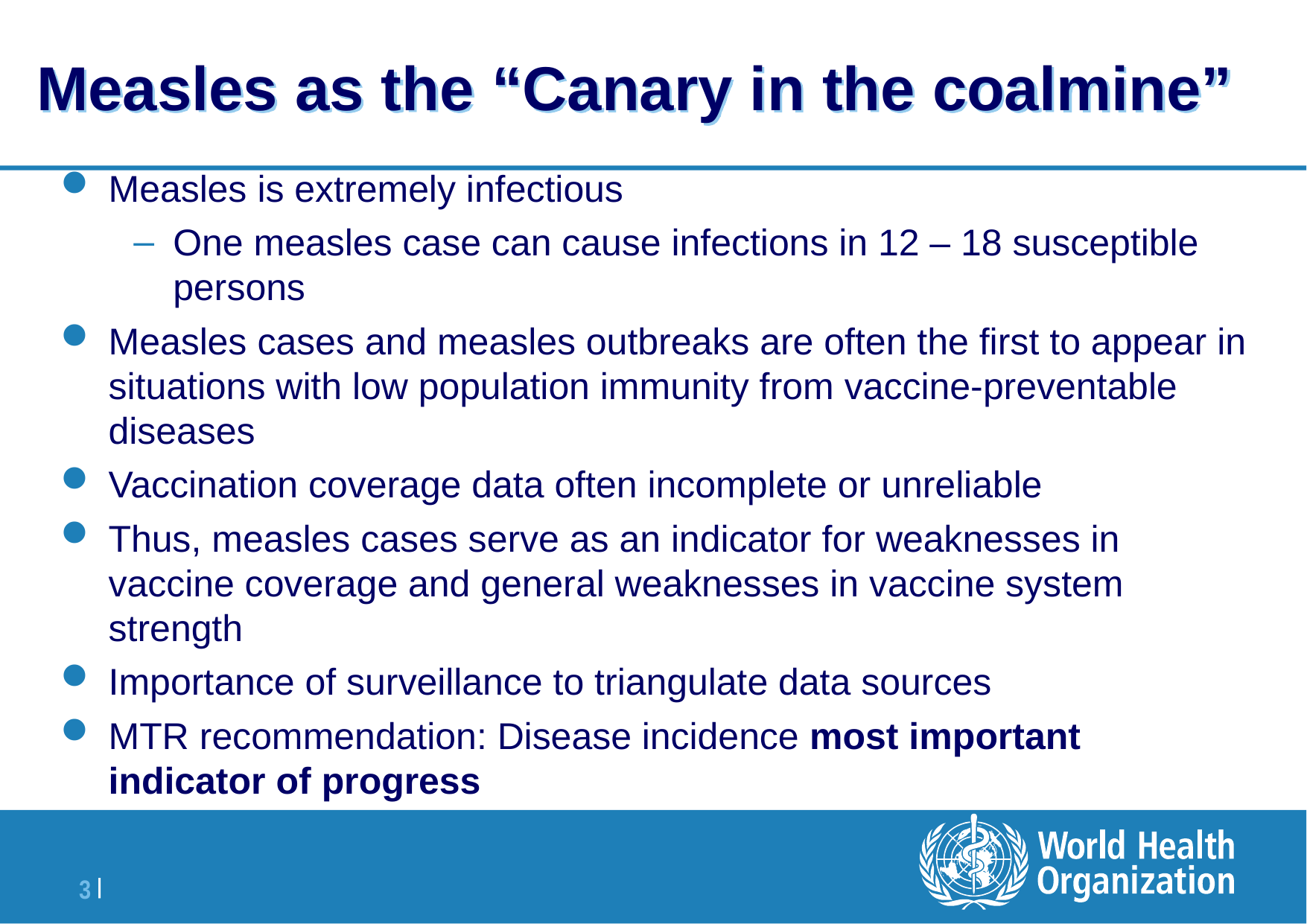

# Measles as the “Canary in the coalmine”
Measles is extremely infectious
One measles case can cause infections in 12 – 18 susceptible persons
Measles cases and measles outbreaks are often the first to appear in situations with low population immunity from vaccine-preventable diseases
Vaccination coverage data often incomplete or unreliable
Thus, measles cases serve as an indicator for weaknesses in vaccine coverage and general weaknesses in vaccine system strength
Importance of surveillance to triangulate data sources
MTR recommendation: Disease incidence most important indicator of progress

Cover